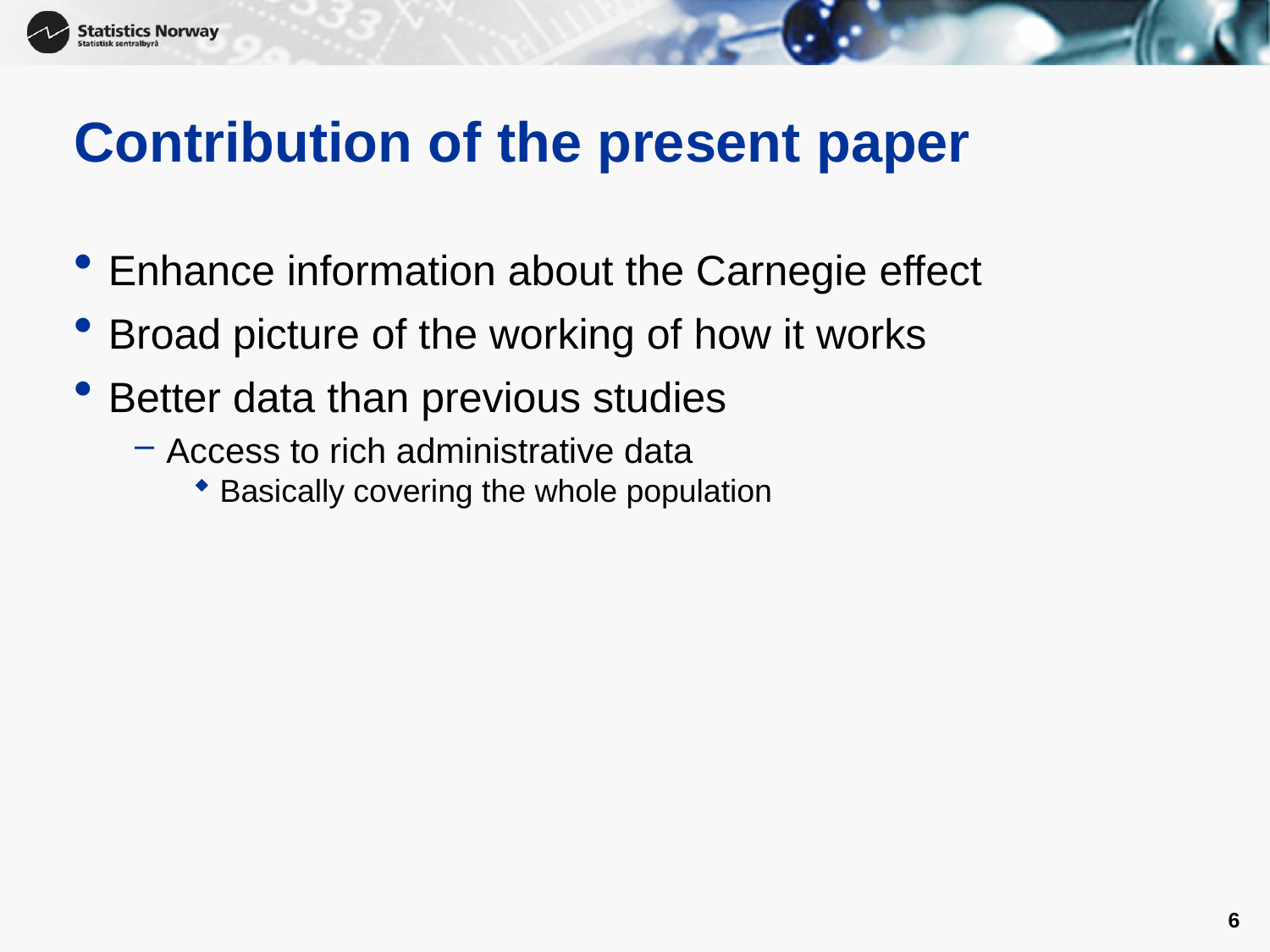

# Contribution of the present paper
Enhance information about the Carnegie effect
Broad picture of the working of how it works
Better data than previous studies
Access to rich administrative data
Basically covering the whole population

6